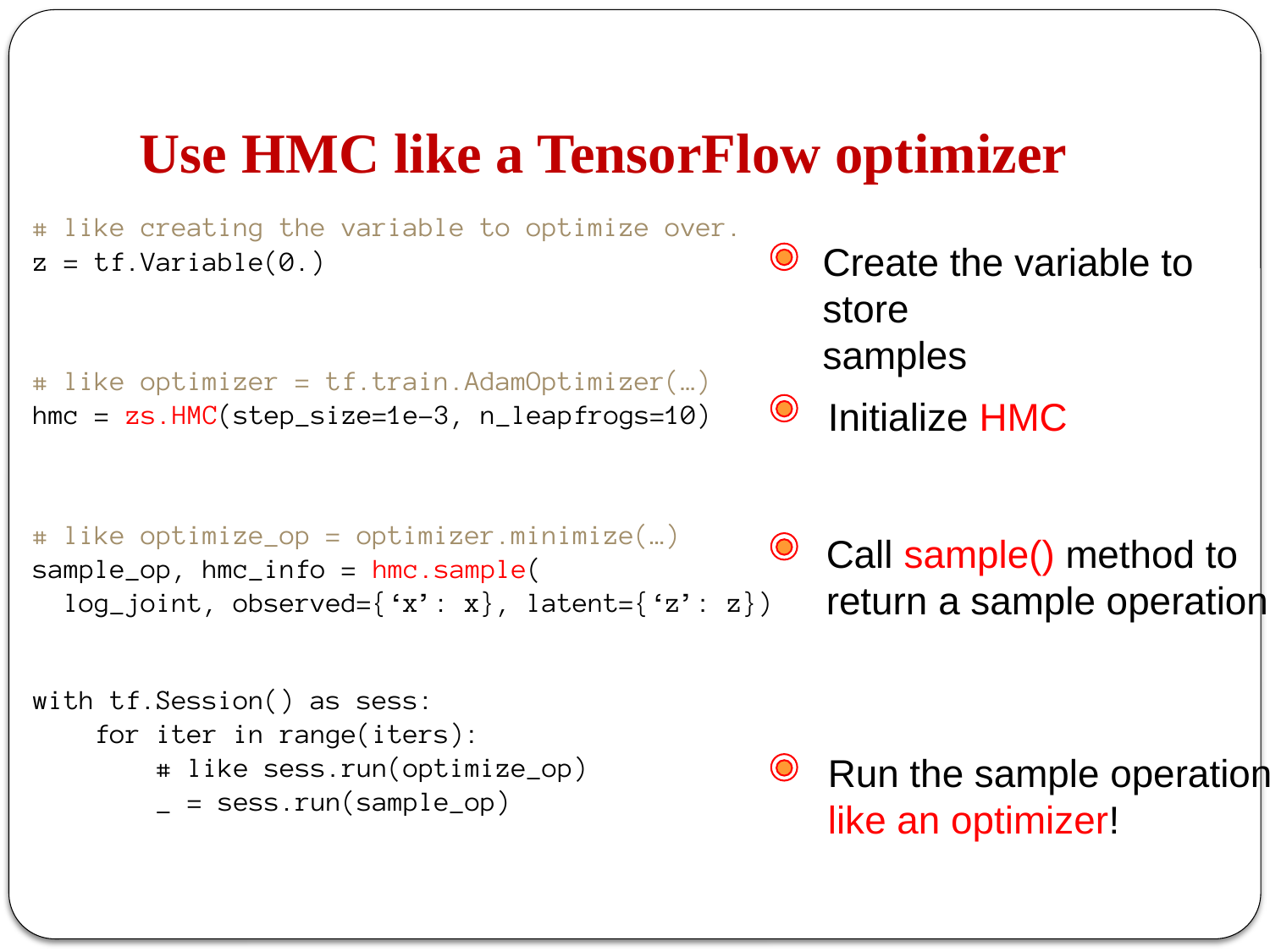

# Use HMC like a TensorFlow optimizer
# like creating the variable to optimize over.
z = tf.Variable(0.)
Create the variable to store
samples

# like optimizer = tf.train.AdamOptimizer(…)
hmc = zs.HMC(step_size=1e-3, n_leapfrogs=10)
Initialize HMC

# like optimize_op = optimizer.minimize(…)
sample_op, hmc_info = hmc.sample(
  log_joint, observed={‘x’: x}, latent={‘z’: z})
Call sample() method to
return a sample operation

with tf.Session() as sess:
    for iter in range(iters):
        # like sess.run(optimize_op)
        _ = sess.run(sample_op)
Run the sample operation
like an optimizer!